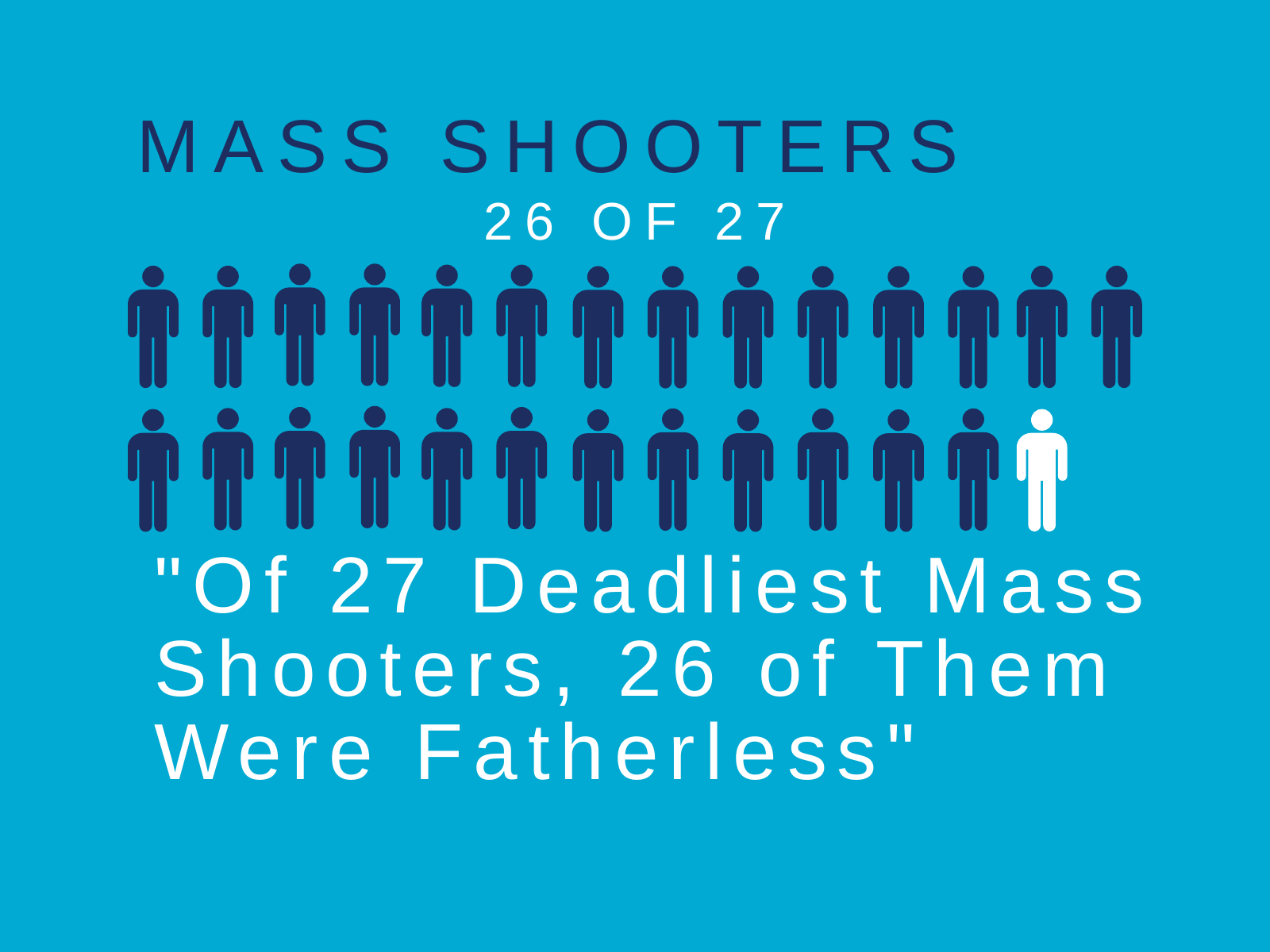

MASS SHOOTERS
26 OF 27

"Of 27 Deadliest Mass Shooters, 26 of Them Were Fatherless"